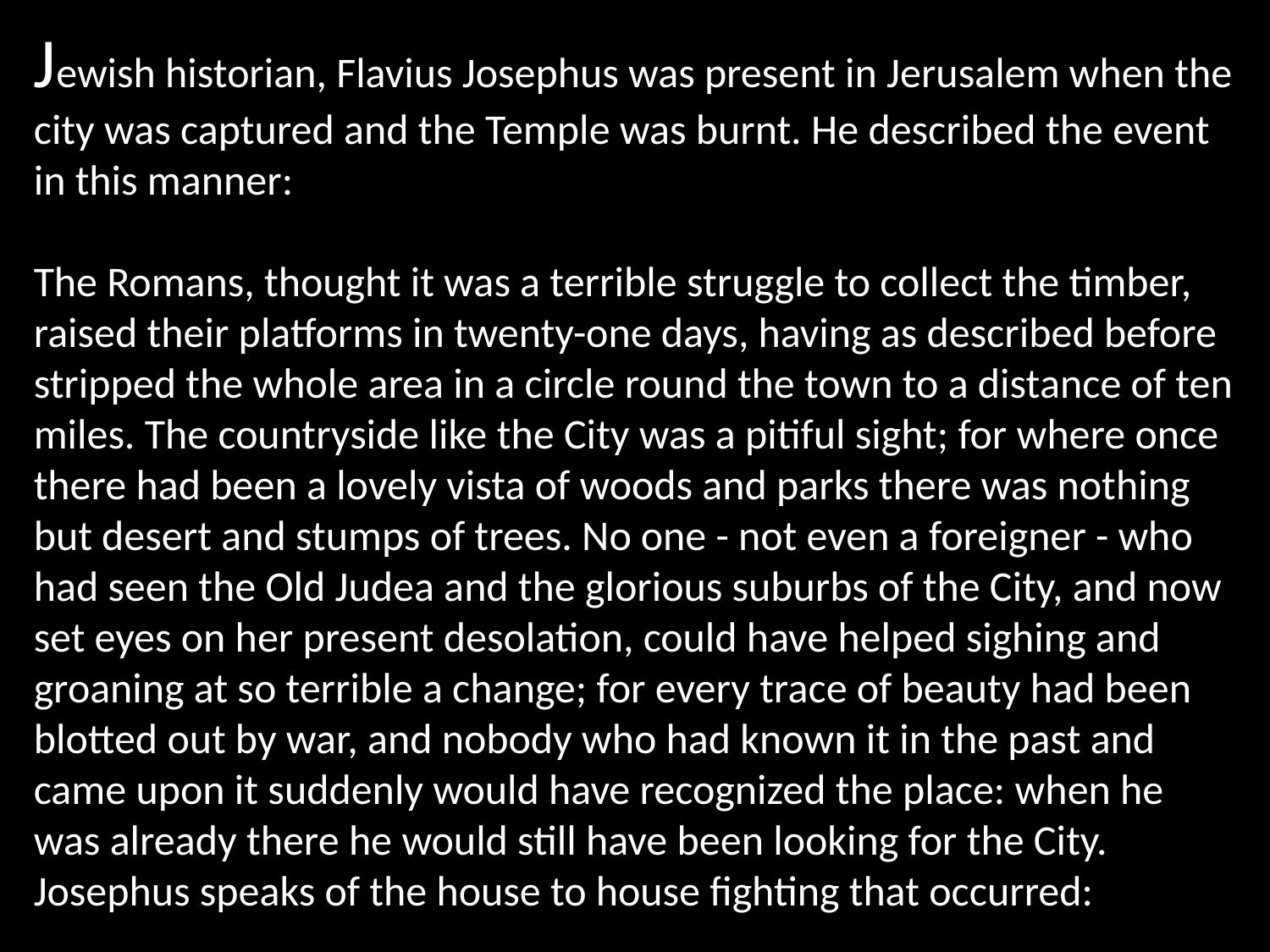

Jewish historian, Flavius Josephus was present in Jerusalem when the city was captured and the Temple was burnt. He described the event in this manner:

The Romans, thought it was a terrible struggle to collect the timber, raised their platforms in twenty-one days, having as described before stripped the whole area in a circle round the town to a distance of ten miles. The countryside like the City was a pitiful sight; for where once there had been a lovely vista of woods and parks there was nothing but desert and stumps of trees. No one - not even a foreigner - who had seen the Old Judea and the glorious suburbs of the City, and now set eyes on her present desolation, could have helped sighing and groaning at so terrible a change; for every trace of beauty had been blotted out by war, and nobody who had known it in the past and came upon it suddenly would have recognized the place: when he was already there he would still have been looking for the City.
Josephus speaks of the house to house fighting that occurred: